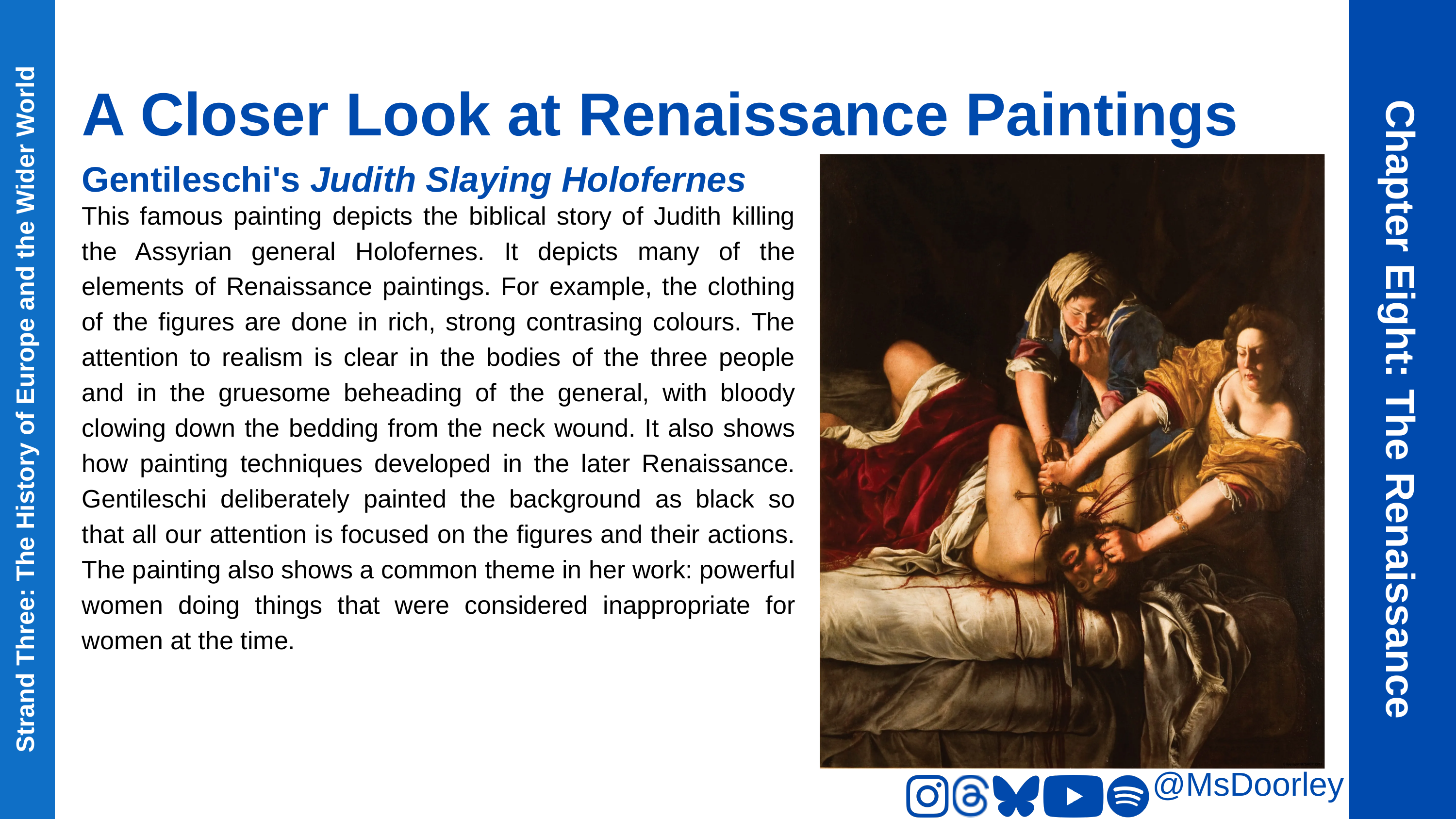

A Closer Look at Renaissance Paintings
Gentileschi's Judith Slaying Holofernes

This famous painting depicts the biblical story of Judith killing the Assyrian general Holofernes. It depicts many of the elements of Renaissance paintings. For example, the clothing of the figures are done in rich, strong contrasing colours. The attention to realism is clear in the bodies of the three people and in the gruesome beheading of the general, with bloody clowing down the bedding from the neck wound. It also shows how painting techniques developed in the later Renaissance. Gentileschi deliberately painted the background as black so that all our attention is focused on the figures and their actions. The painting also shows a common theme in her work: powerful women doing things that were considered inappropriate for women at the time.
Chapter Eight: The Renaissance
Strand Three: The History of Europe and the Wider World

@MsDoorley